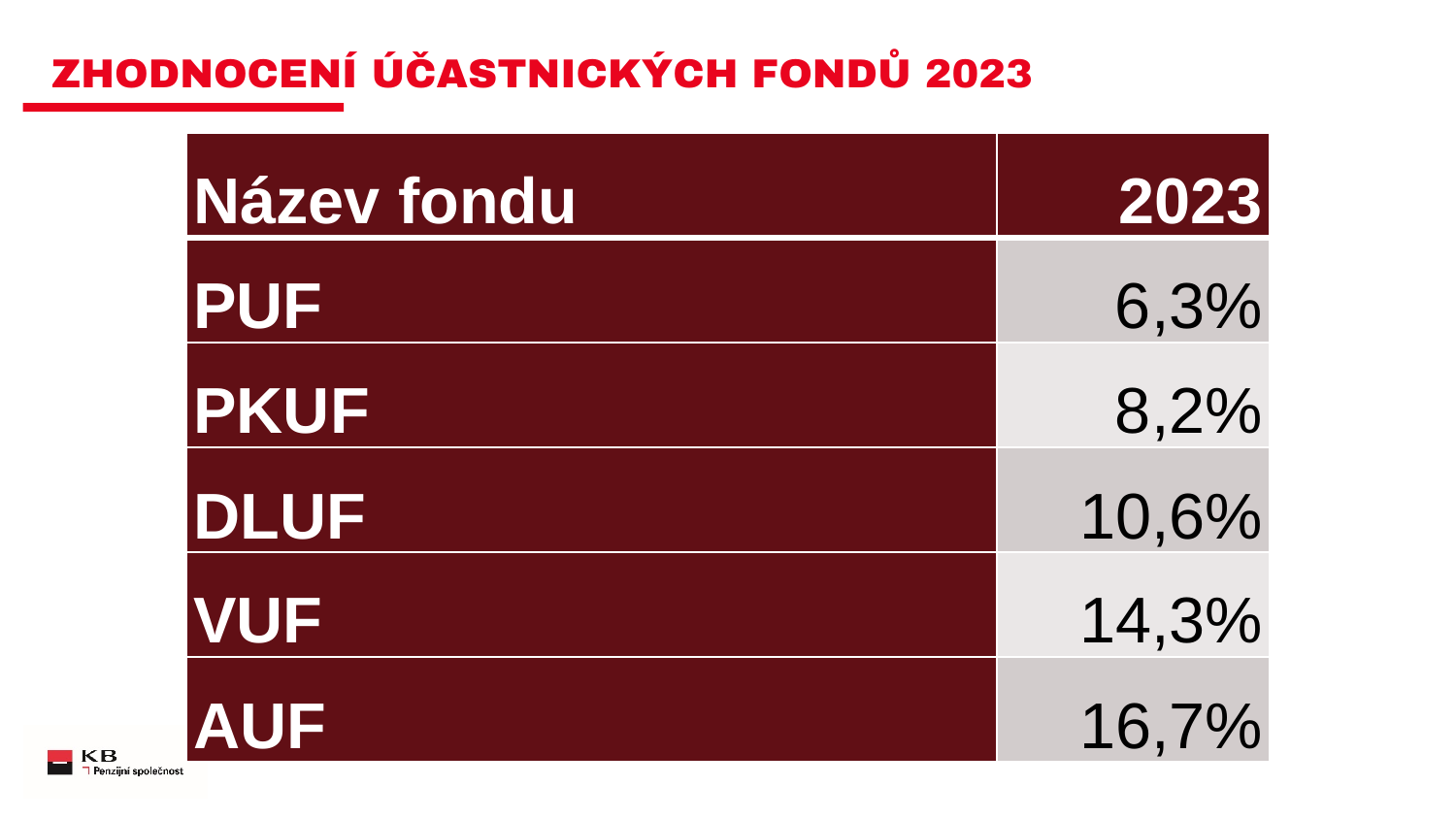

# Zhodnocení účastnických fondů 2023
| Název fondu | 2023 |
| --- | --- |
| PUF | 6,3% |
| PKUF | 8,2% |
| DLUF | 10,6% |
| VUF | 14,3% |
| AUF | 16,7% |